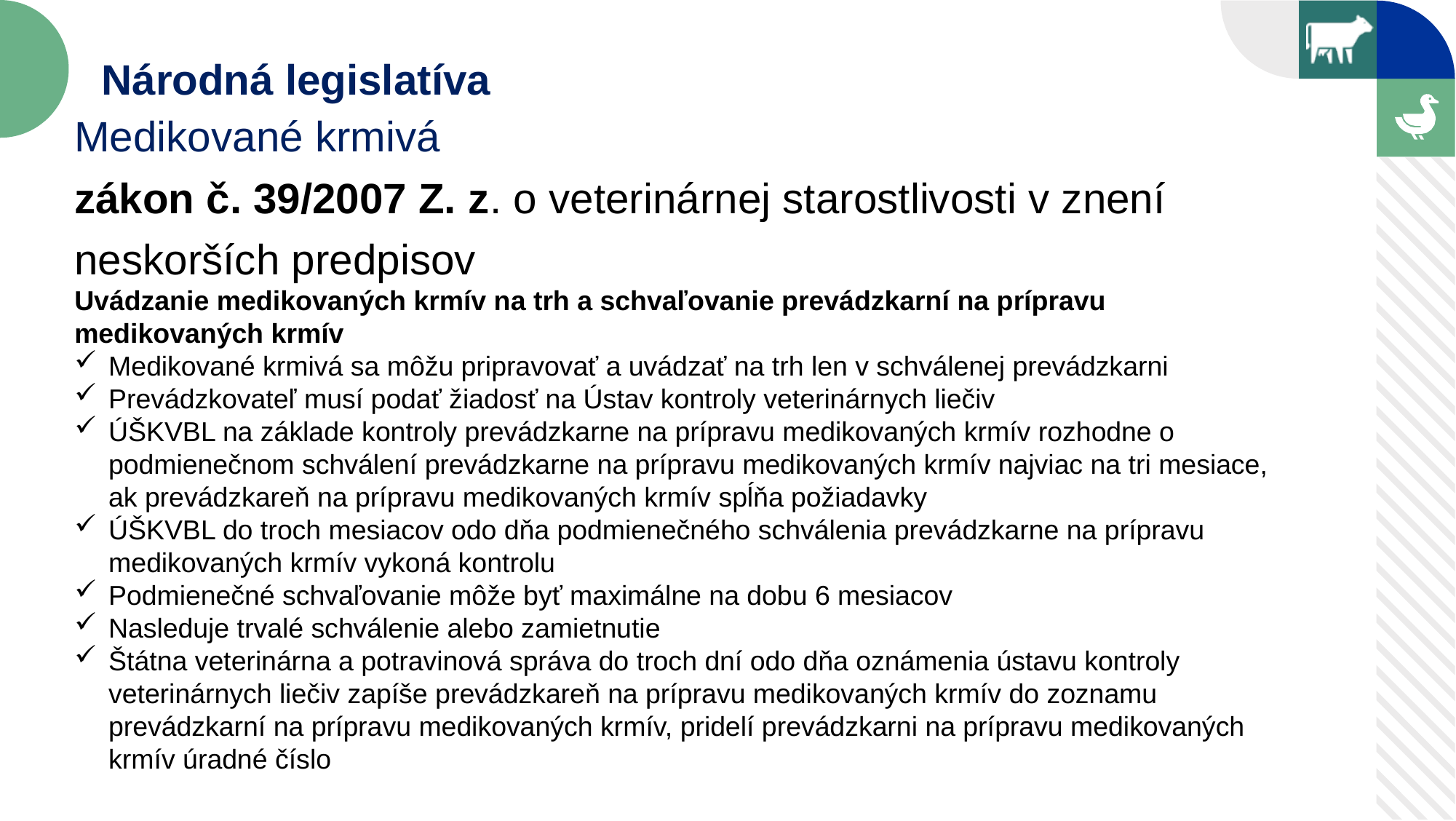

Národná legislatíva
Medikované krmivá
zákon č. 39/2007 Z. z. o veterinárnej starostlivosti v znení neskorších predpisov
Uvádzanie medikovaných krmív na trh a schvaľovanie prevádzkarní na prípravu medikovaných krmív
Medikované krmivá sa môžu pripravovať a uvádzať na trh len v schválenej prevádzkarni
Prevádzkovateľ musí podať žiadosť na Ústav kontroly veterinárnych liečiv
ÚŠKVBL na základe kontroly prevádzkarne na prípravu medikovaných krmív rozhodne o podmienečnom schválení prevádzkarne na prípravu medikovaných krmív najviac na tri mesiace, ak prevádzkareň na prípravu medikovaných krmív spĺňa požiadavky
ÚŠKVBL do troch mesiacov odo dňa podmienečného schválenia prevádzkarne na prípravu medikovaných krmív vykoná kontrolu
Podmienečné schvaľovanie môže byť maximálne na dobu 6 mesiacov
Nasleduje trvalé schválenie alebo zamietnutie
Štátna veterinárna a potravinová správa do troch dní odo dňa oznámenia ústavu kontroly veterinárnych liečiv zapíše prevádzkareň na prípravu medikovaných krmív do zoznamu prevádzkarní na prípravu medikovaných krmív, pridelí prevádzkarni na prípravu medikovaných krmív úradné číslo